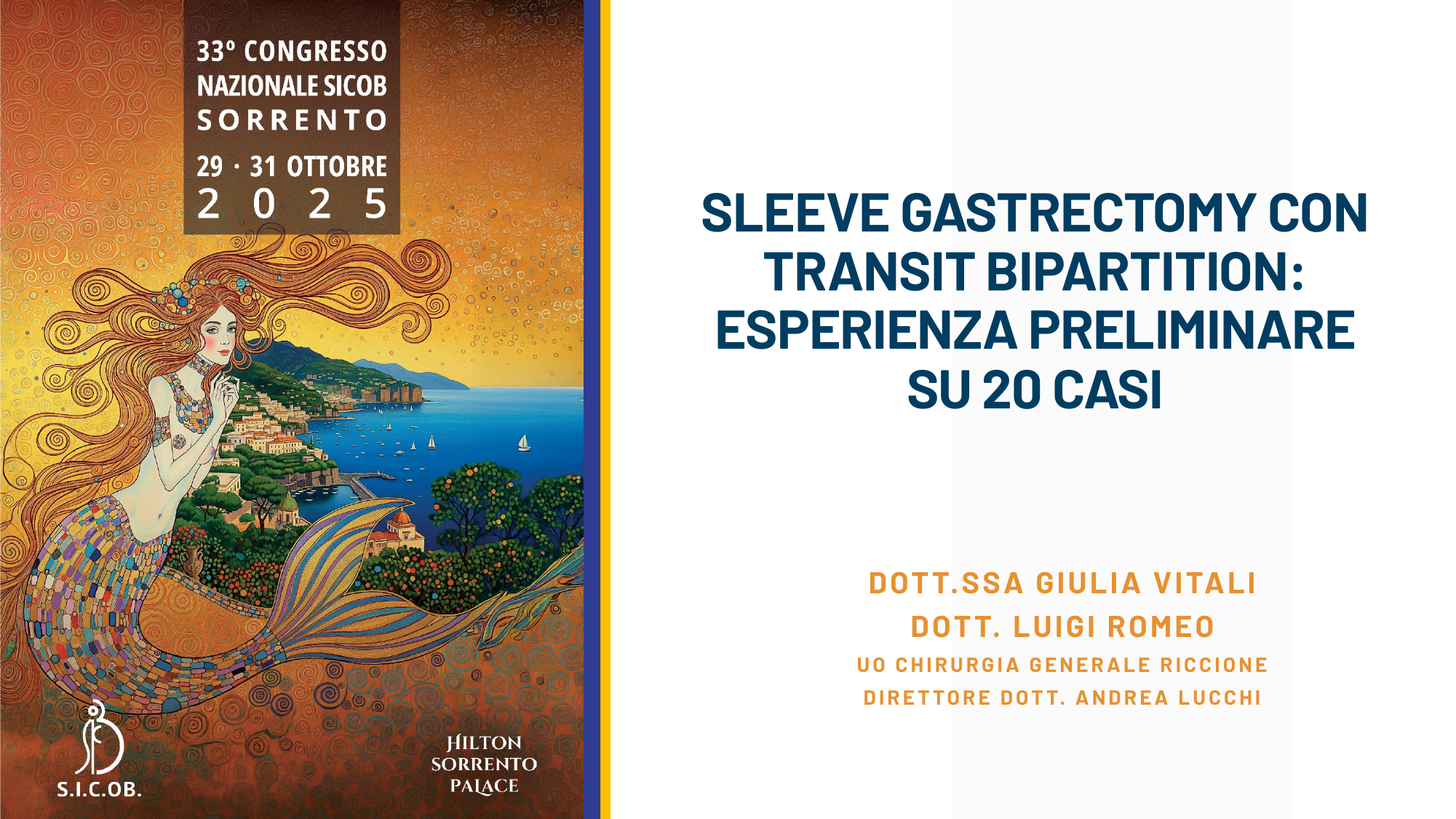

# SLEEVE GASTRECTOMY CON TRANSIT BIPARTITION: ESPERIENZA PRELIMINARE SU 20 CASI
dOTT.ssa giulia vitali
Dott. Luigi Romeo
UO chirurgia generale riccione
Direttore Dott. Andrea lucchi